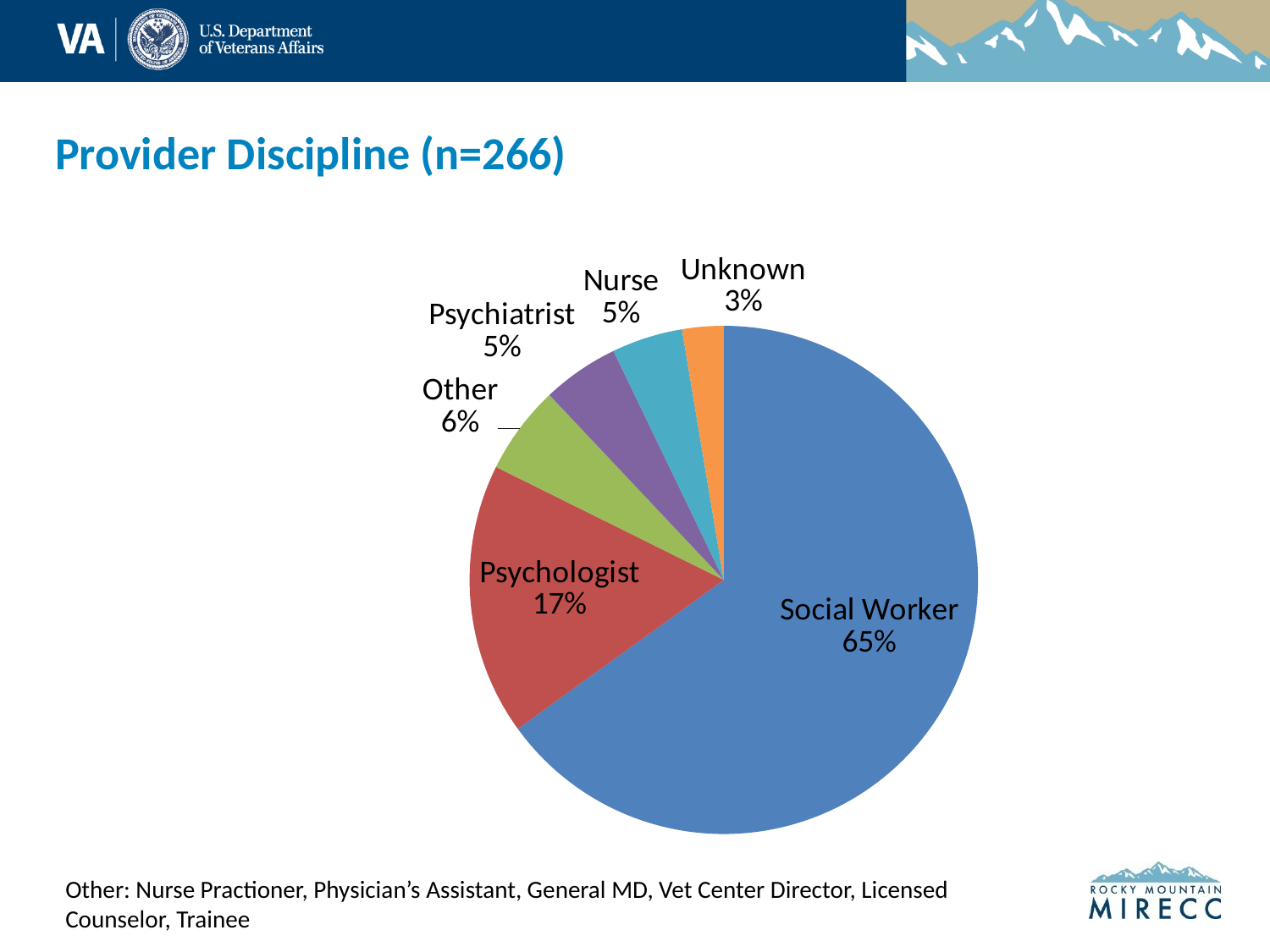

# Provider Discipline (n=266)

### Chart

| Category | Sales |
|---|---|
| Social Worker | 173.0 |
| Psychologist | 46.0 |
| Other | 15.0 |
| Psychiatrist | 13.0 |
| Nurse | 12.0 |
| Unknown | 7.0 |
Other: Nurse Practioner, Physician’s Assistant, General MD, Vet Center Director, Licensed Counselor, Trainee